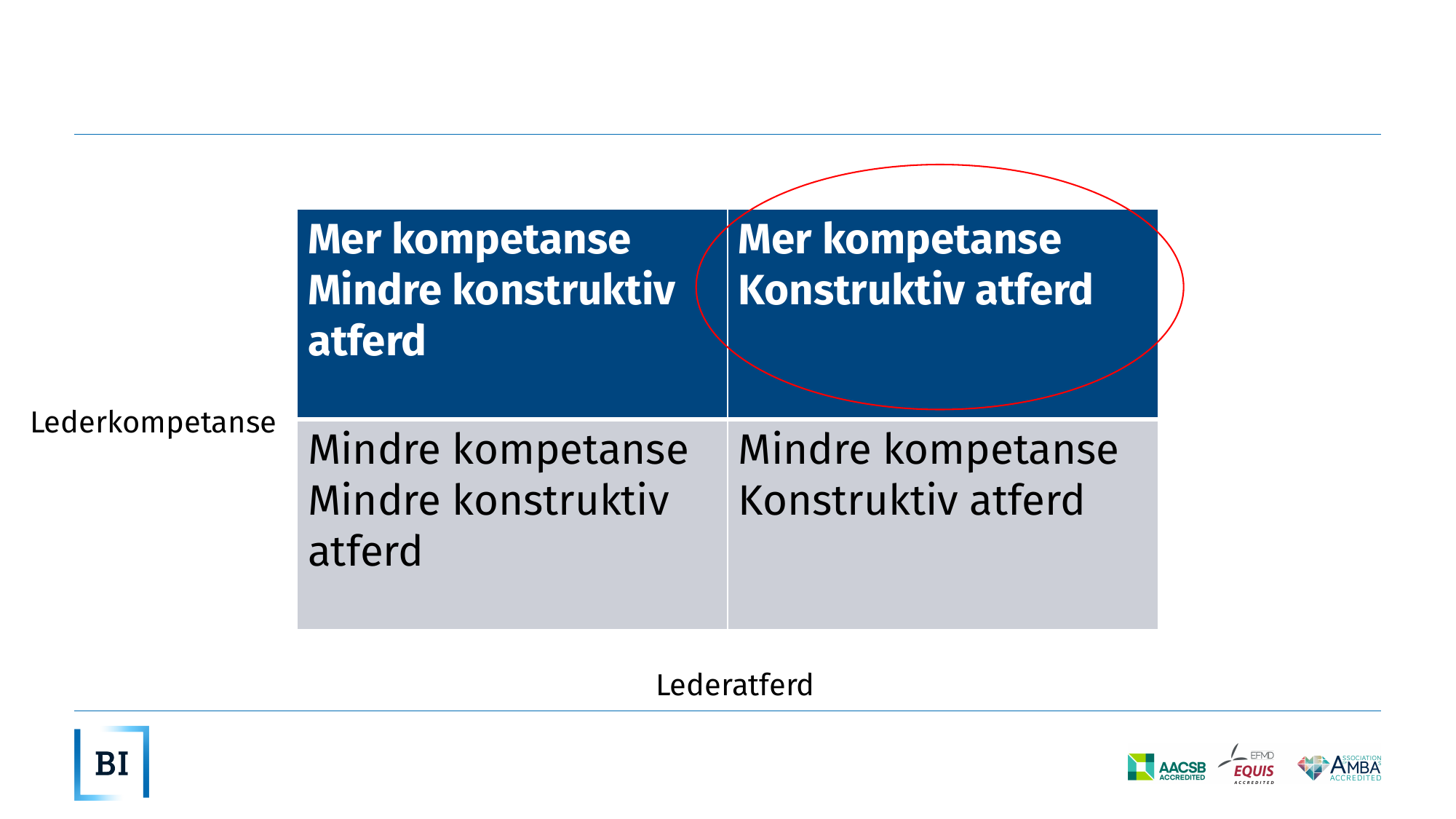

#

| Mer kompetanse Mindre konstruktiv atferd | Mer kompetanse Konstruktiv atferd |
| --- | --- |
| Mindre kompetanse Mindre konstruktiv atferd | Mindre kompetanse Konstruktiv atferd |
Lederkompetanse
Lederatferd